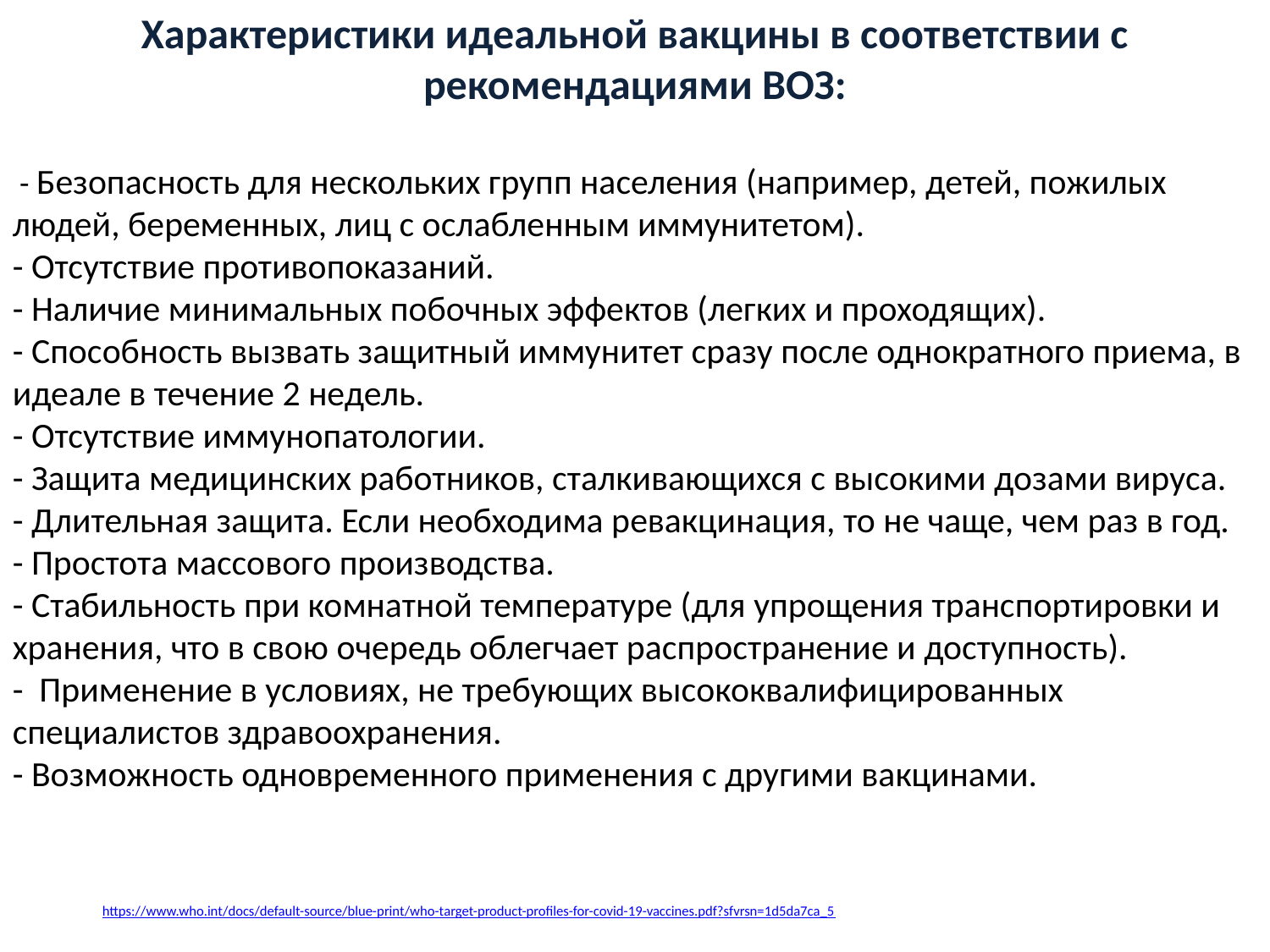

Характеристики идеальной вакцины в соответствии с рекомендациями ВОЗ:

 - Безопасность для нескольких групп населения (например, детей, пожилых людей, беременных, лиц с ослабленным иммунитетом).
- Отсутствие противопоказаний.
- Наличие минимальных побочных эффектов (легких и проходящих).
- Способность вызвать защитный иммунитет сразу после однократного приема, в идеале в течение 2 недель.
- Отсутствие иммунопатологии.
- Защита медицинских работников, сталкивающихся с высокими дозами вируса.
- Длительная защита. Если необходима ревакцинация, то не чаще, чем раз в год.
- Простота массового производства.
- Стабильность при комнатной температуре (для упрощения транспортировки и хранения, что в свою очередь облегчает распространение и доступность).
-  Применение в условиях, не требующих высококвалифицированных специалистов здравоохранения.
- Возможность одновременного применения с другими вакцинами.
https://www.who.int/docs/default-source/blue-print/who-target-product-profiles-for-covid-19-vaccines.pdf?sfvrsn=1d5da7ca_5